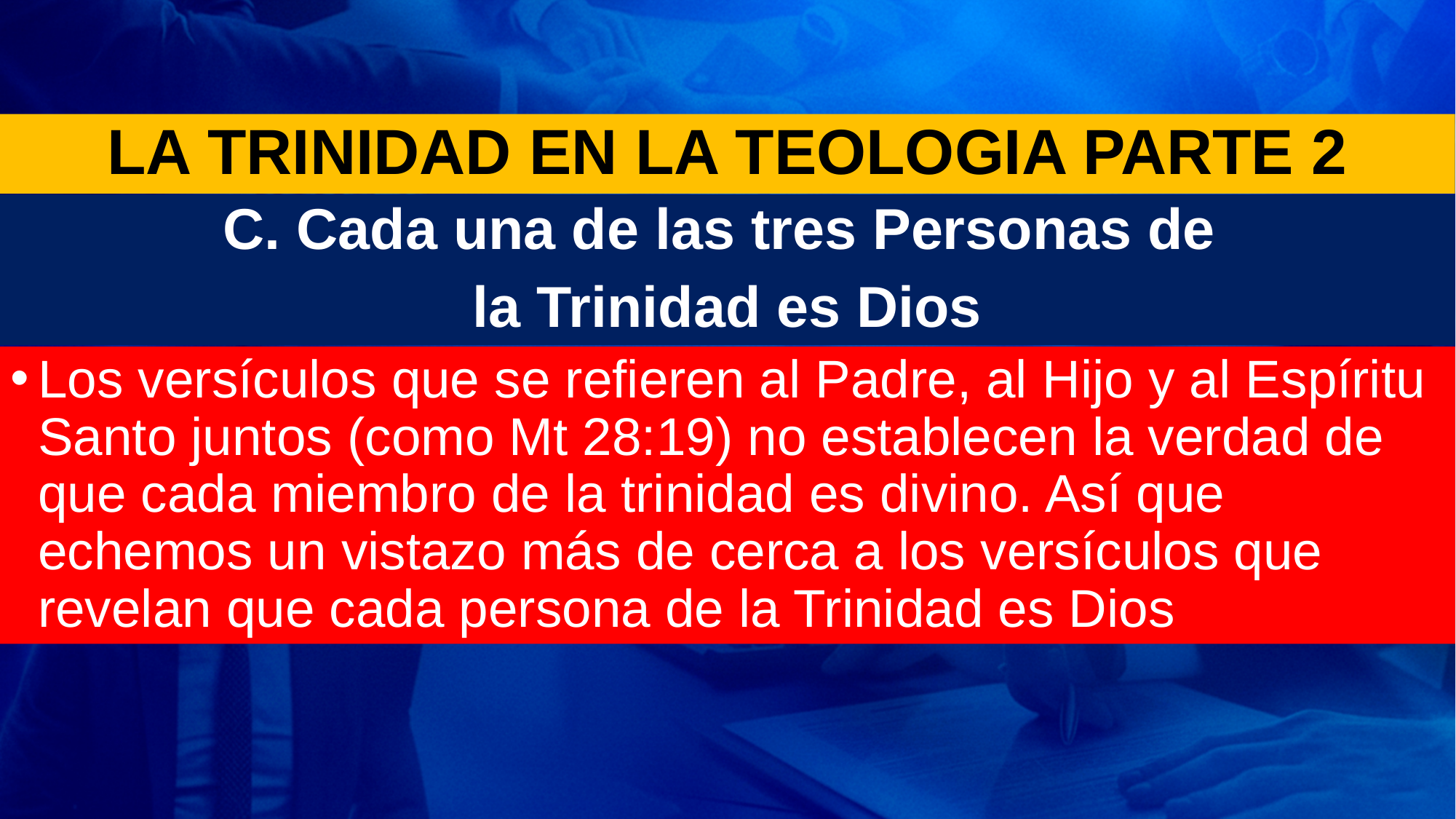

LA TRINIDAD EN LA TEOLOGIA PARTE 2
C. Cada una de las tres Personas de
la Trinidad es Dios
Los versículos que se refieren al Padre, al Hijo y al Espíritu Santo juntos (como Mt 28:19) no establecen la verdad de que cada miembro de la trinidad es divino. Así que echemos un vistazo más de cerca a los versículos que revelan que cada persona de la Trinidad es Dios